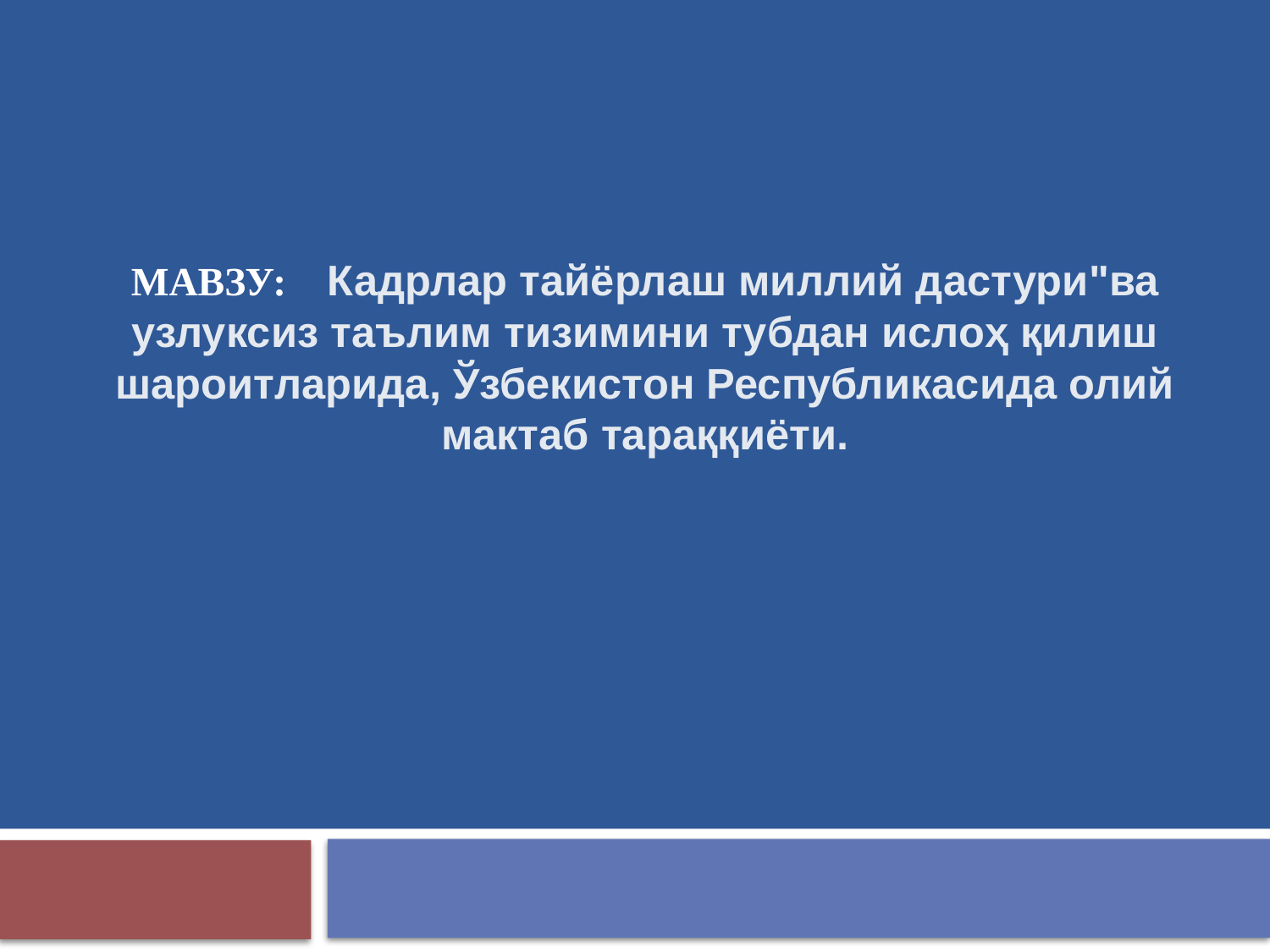

# МАВЗУ:     Кадрлар тайёрлаш миллий дастури"ва узлуксиз таълим тизимини тубдан ислоҳ қилиш шароитларида, Ўзбекистон Республикасида олий мактаб тараққиёти.